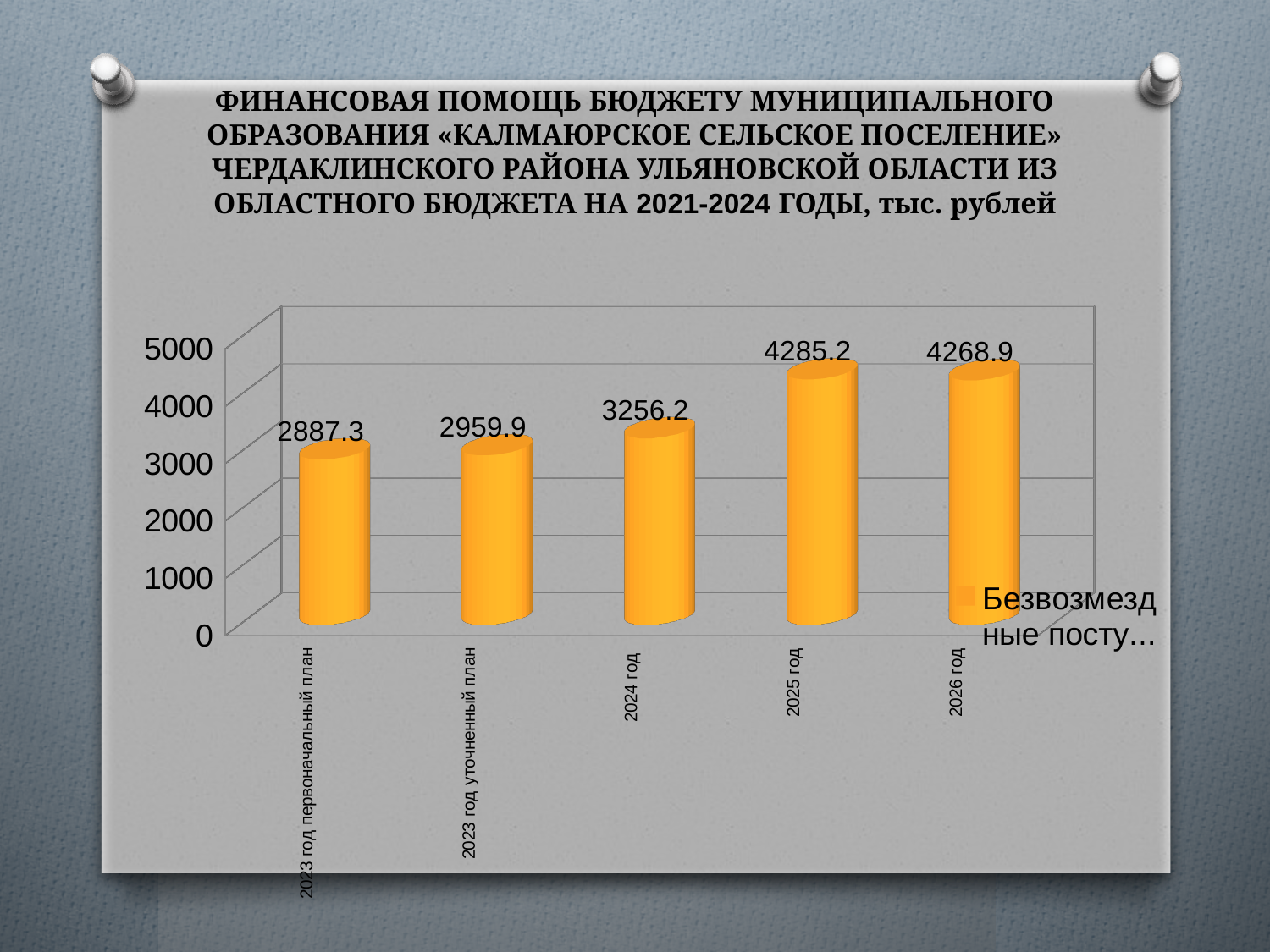

# ФИНАНСОВАЯ ПОМОЩЬ БЮДЖЕТУ МУНИЦИПАЛЬНОГО ОБРАЗОВАНИЯ «КАЛМАЮРСКОЕ СЕЛЬСКОЕ ПОСЕЛЕНИЕ» ЧЕРДАКЛИНСКОГО РАЙОНА УЛЬЯНОВСКОЙ ОБЛАСТИ ИЗ ОБЛАСТНОГО БЮДЖЕТА НА 2021-2024 ГОДЫ, тыс. рублей

[unsupported chart]